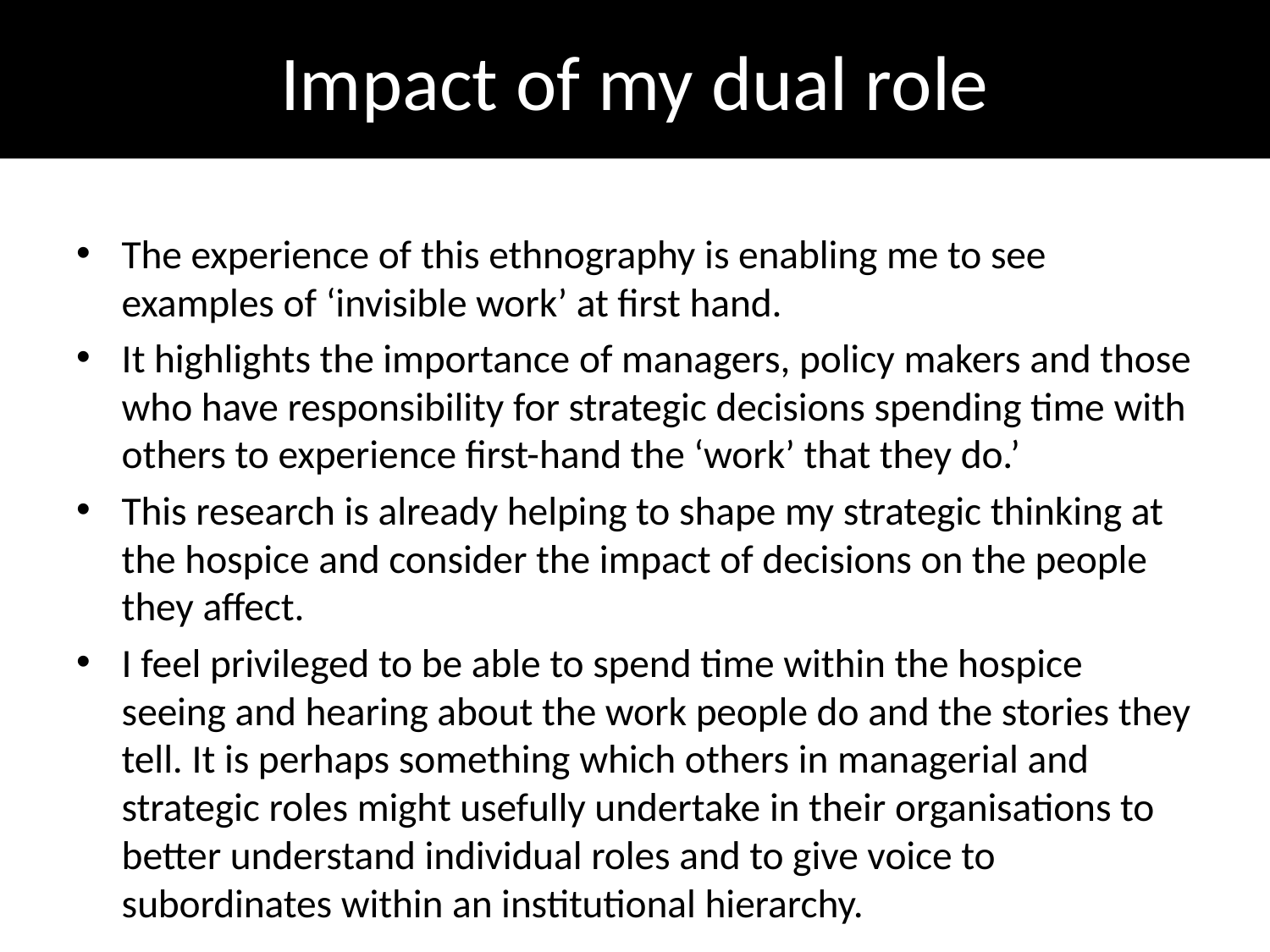

# Impact of my dual role
The experience of this ethnography is enabling me to see examples of ‘invisible work’ at first hand.
It highlights the importance of managers, policy makers and those who have responsibility for strategic decisions spending time with others to experience first-hand the ‘work’ that they do.’
This research is already helping to shape my strategic thinking at the hospice and consider the impact of decisions on the people they affect.
I feel privileged to be able to spend time within the hospice seeing and hearing about the work people do and the stories they tell. It is perhaps something which others in managerial and strategic roles might usefully undertake in their organisations to better understand individual roles and to give voice to subordinates within an institutional hierarchy.